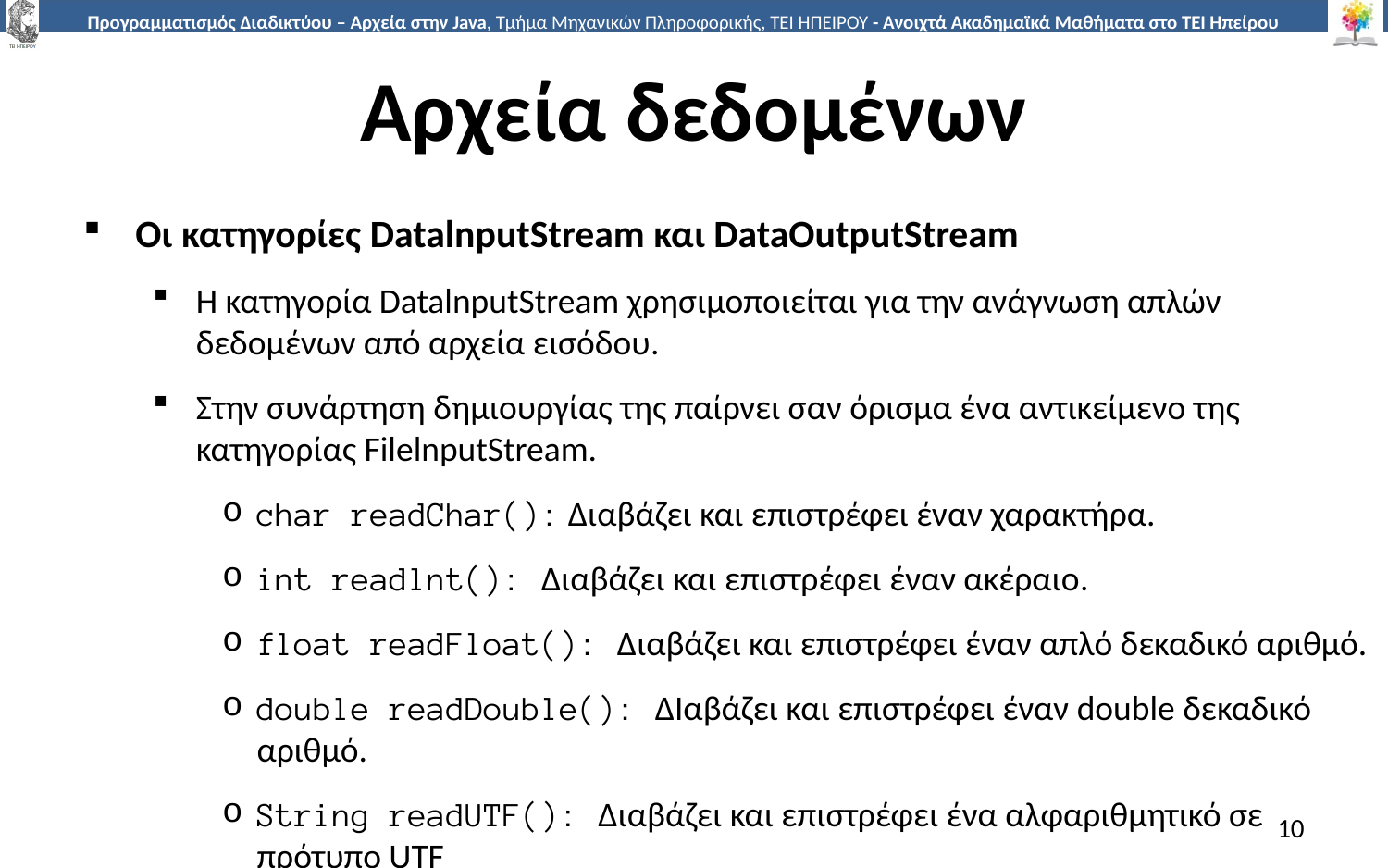

# Αρχεία δεδομένων
Οι κατηγορίες DatalnputStream και DataOutputStream
Η κατηγορία DatalnputStream χρησιμοποιείται για την ανάγνωση απλών δεδομένων από αρχεία εισόδου.
Στην συνάρτηση δημιουργίας της παίρνει σαν όρισμα ένα αντικείμενο της κατηγορίας FilelnputStream.
char readChar(): Διαβάζει και επιστρέφει έναν χαρακτήρα.
int readlnt(): Διαβάζει και επιστρέφει έναν ακέραιο.
float readFloat(): Διαβάζει και επιστρέφει έναν απλό δεκαδικό αριθμό.
double readDouble(): ΔΙαβάζει και επιστρέφει έναν double δεκαδικό αριθμό.
String readUTF(): Διαβάζει και επιστρέφει ένα αλφαριθμητικό σε πρότυπο UTF
int skipBytes(int n): Παραλείπει η χαρακτήρες από την είσοδο.
10